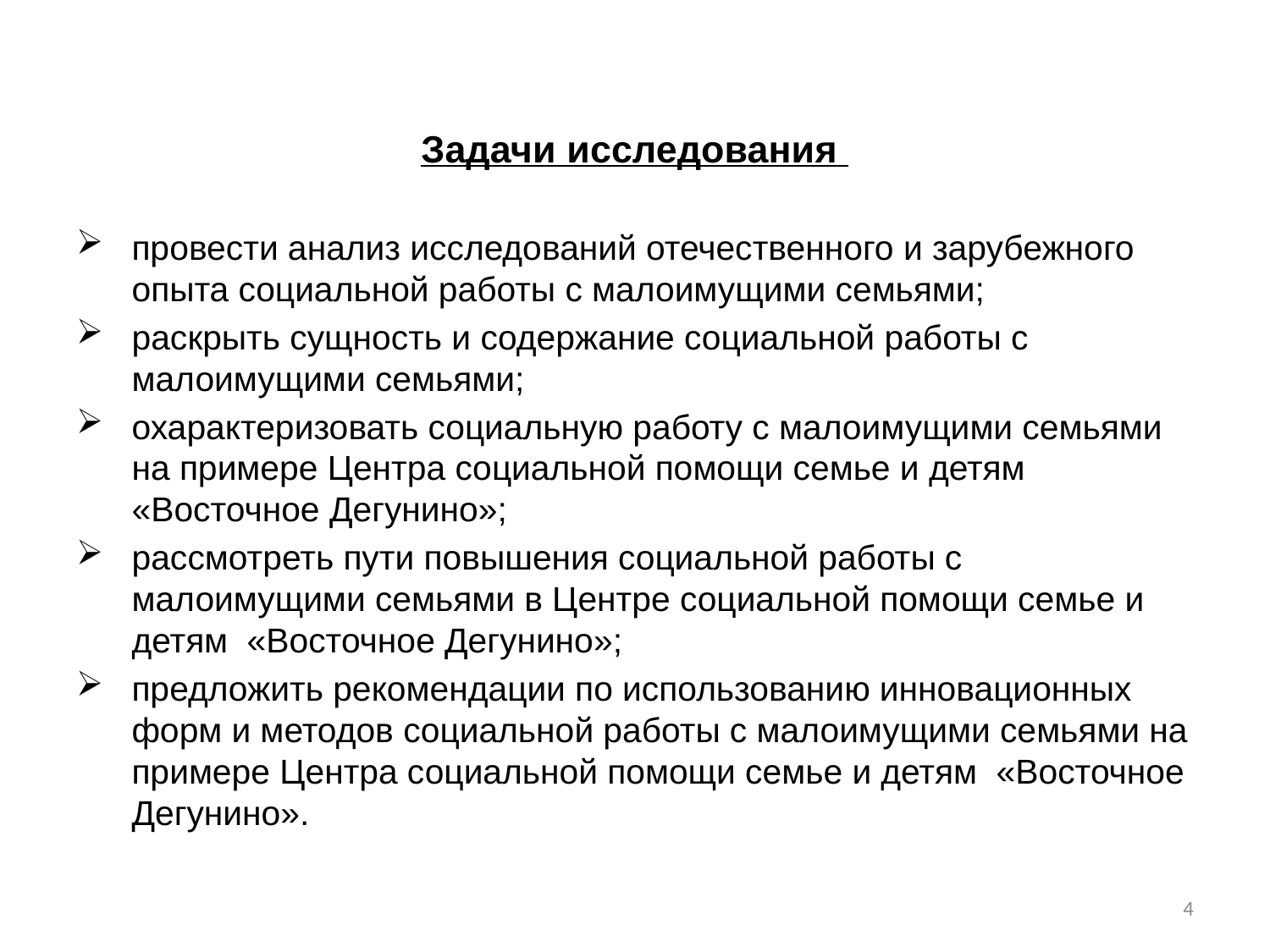

Задачи исследования

провести анализ исследований отечественного и зарубежного опыта социальной работы с малоимущими семьями;
раскрыть сущность и содержание социальной работы с малоимущими семьями;
охарактеризовать социальную работу с малоимущими семьями на примере Центра социальной помощи семье и детям  «Восточное Дегунино»;
рассмотреть пути повышения социальной работы с малоимущими семьями в Центре социальной помощи семье и детям  «Восточное Дегунино»;
предложить рекомендации по использованию инновационных форм и методов социальной работы с малоимущими семьями на примере Центра социальной помощи семье и детям  «Восточное Дегунино».

4